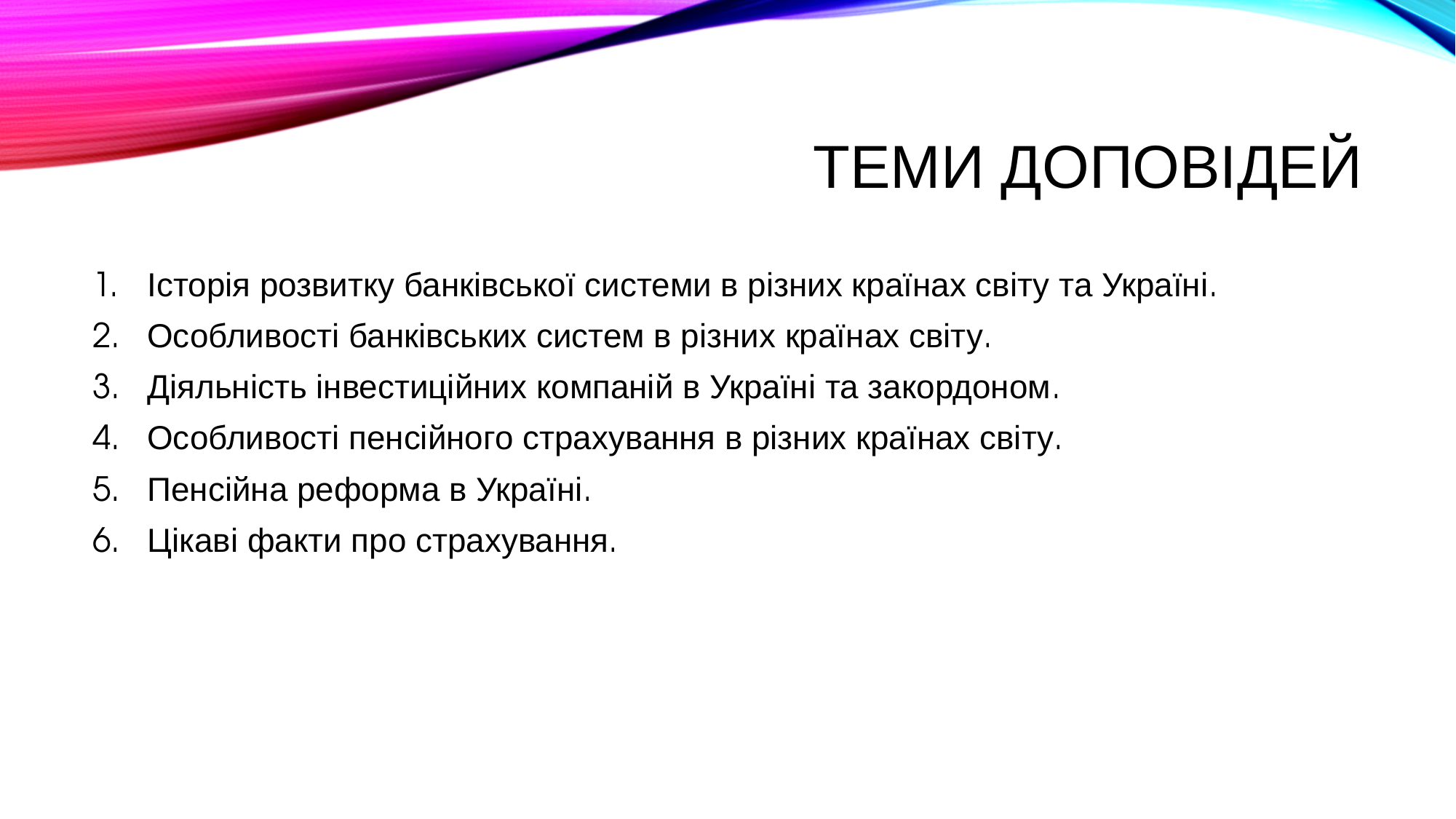

# Теми доповідей
Історія розвитку банківської системи в різних країнах світу та Україні.
Особливості банківських систем в різних країнах світу.
Діяльність інвестиційних компаній в Україні та закордоном.
Особливості пенсійного страхування в різних країнах світу.
Пенсійна реформа в Україні.
Цікаві факти про страхування.